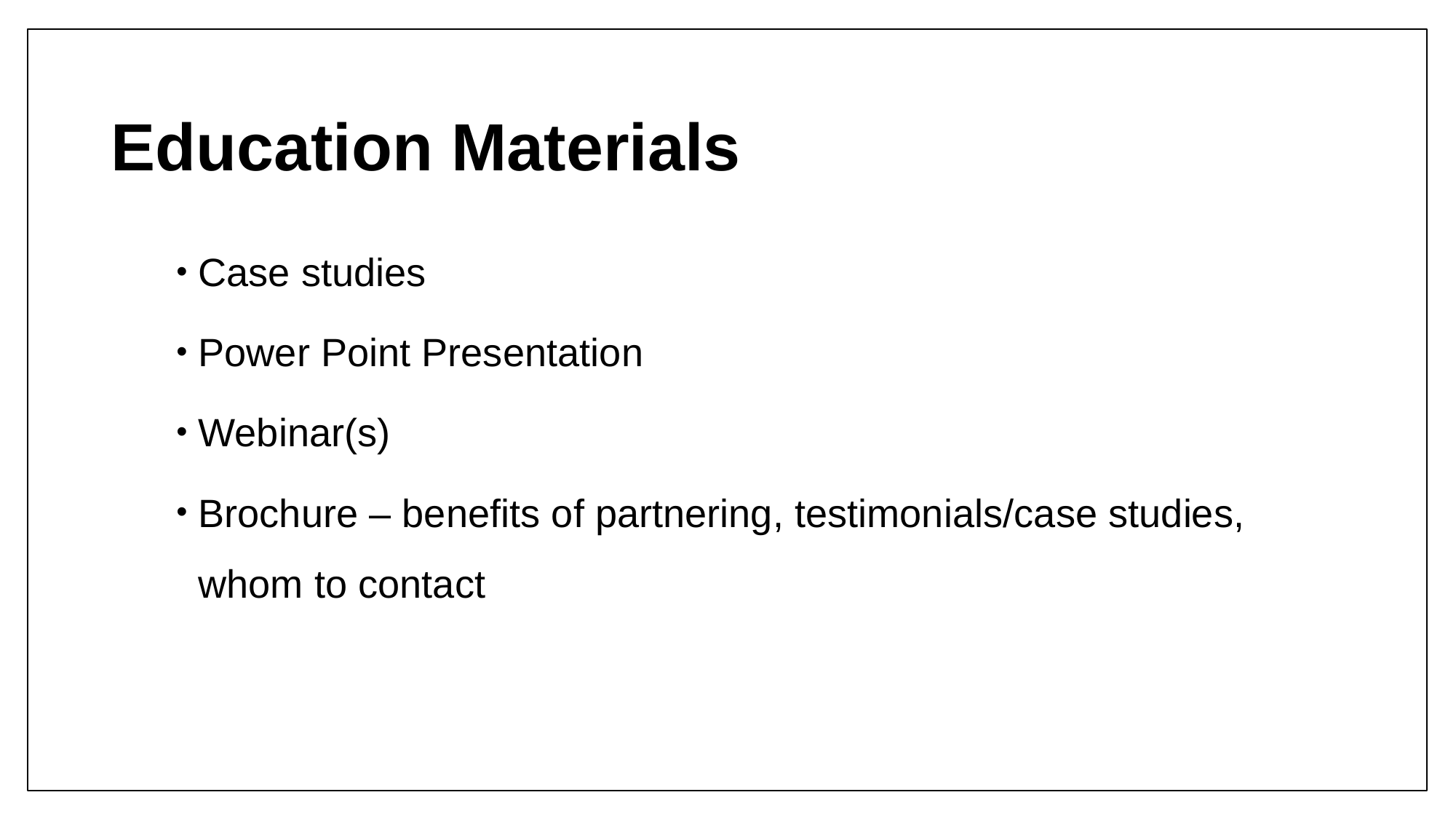

# Education Materials
Case studies
Power Point Presentation
Webinar(s)
Brochure – benefits of partnering, testimonials/case studies, whom to contact